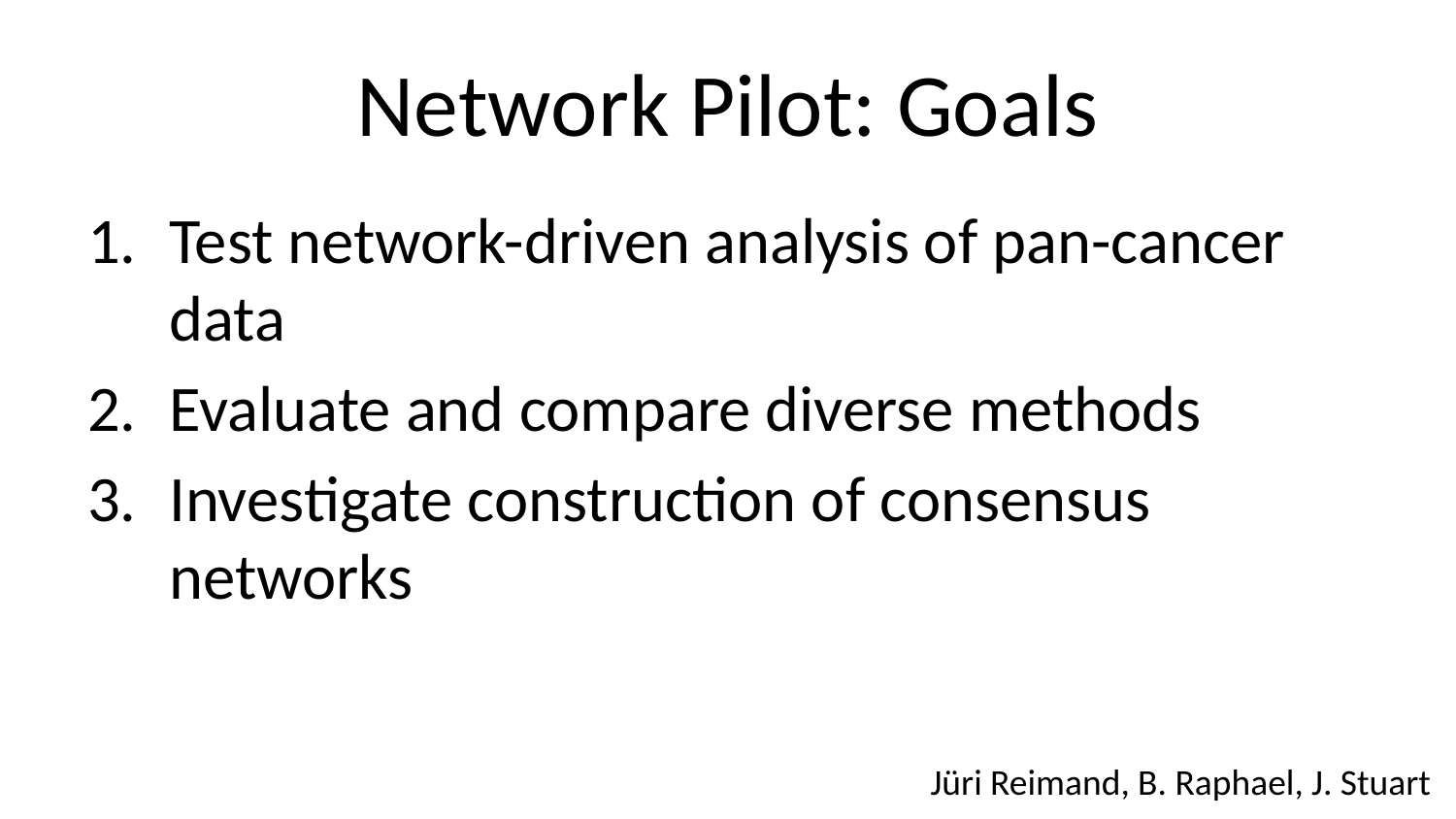

# Network Pilot: Goals
Test network-driven analysis of pan-cancer data
Evaluate and compare diverse methods
Investigate construction of consensus networks
Jüri Reimand, B. Raphael, J. Stuart